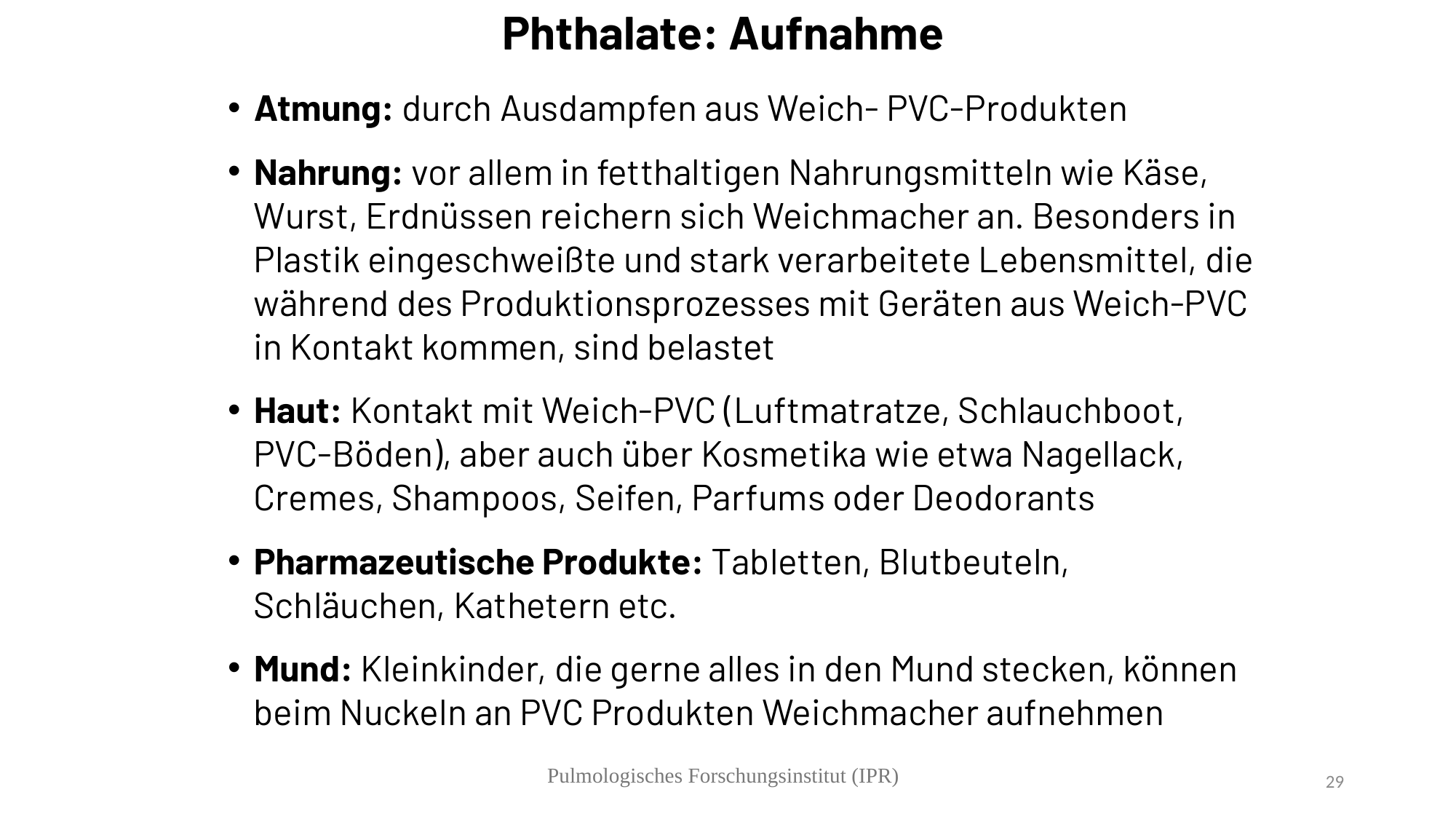

# Phthalate: Aufnahme
Atmung: durch Ausdampfen aus Weich- PVC-Produkten

Nahrung: vor allem in fetthaltigen Nahrungsmitteln wie Käse, Wurst, Erdnüssen reichern sich Weichmacher an. Besonders in Plastik eingeschweißte und stark verarbeitete Lebensmittel, die während des Produktionsprozesses mit Geräten aus Weich-PVC in Kontakt kommen, sind belastet

Haut: Kontakt mit Weich-PVC (Luftmatratze, Schlauchboot, PVC-Böden), aber auch über Kosmetika wie etwa Nagellack, Cremes, Shampoos, Seifen, Parfums oder Deodorants

Pharmazeutische Produkte: Tabletten, Blutbeuteln, Schläuchen, Kathetern etc.

Mund: Kleinkinder, die gerne alles in den Mund stecken, können beim Nuckeln an PVC Produkten Weichmacher aufnehmen

Pulmologisches Forschungsinstitut (IPR)
29